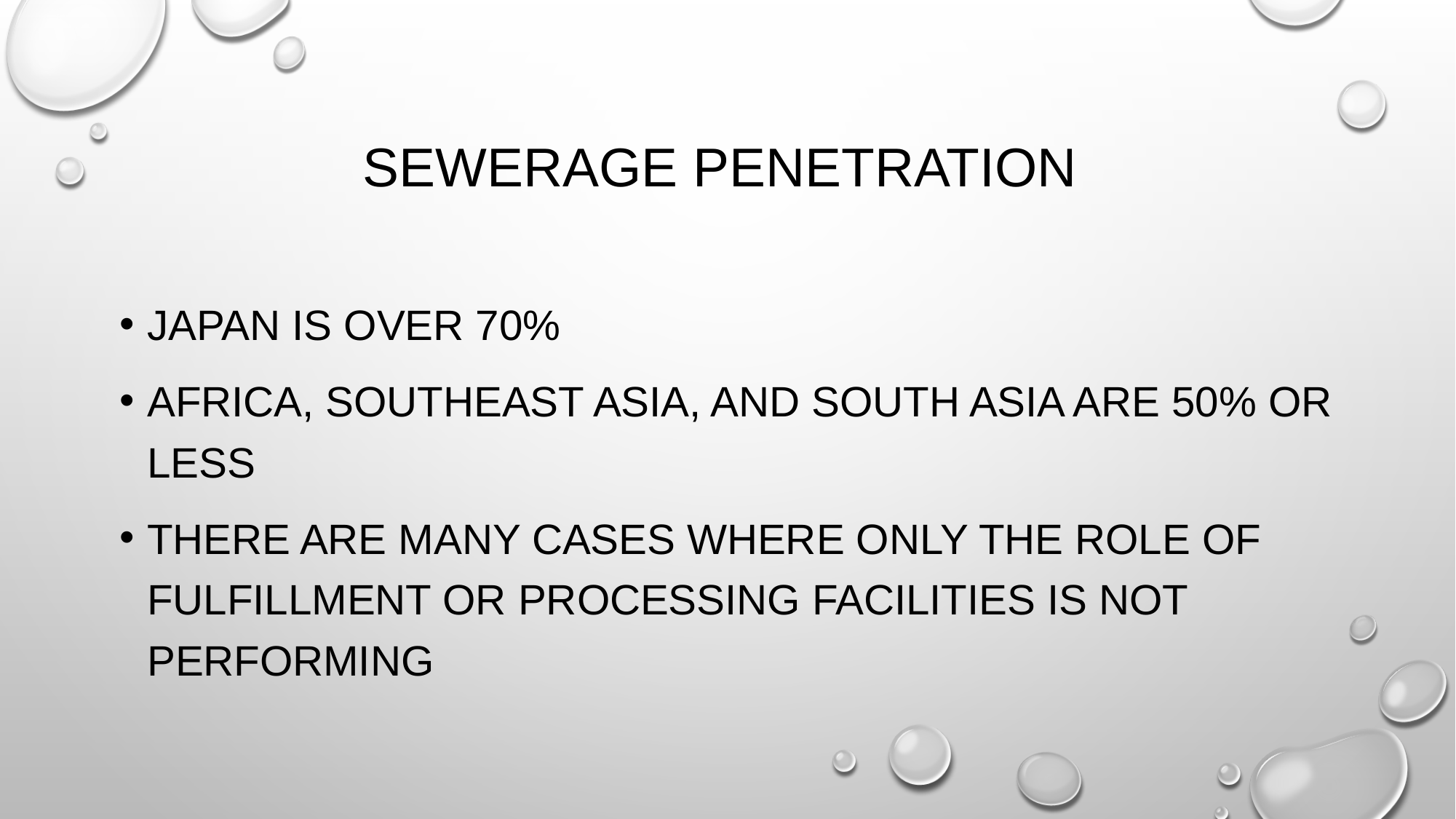

# Sewerage penetration
Japan is over 70%
Africa, southeast Asia, and south Asia are 50% or less
There are many cases where only the role of fulfillment or processing facilities is not performing